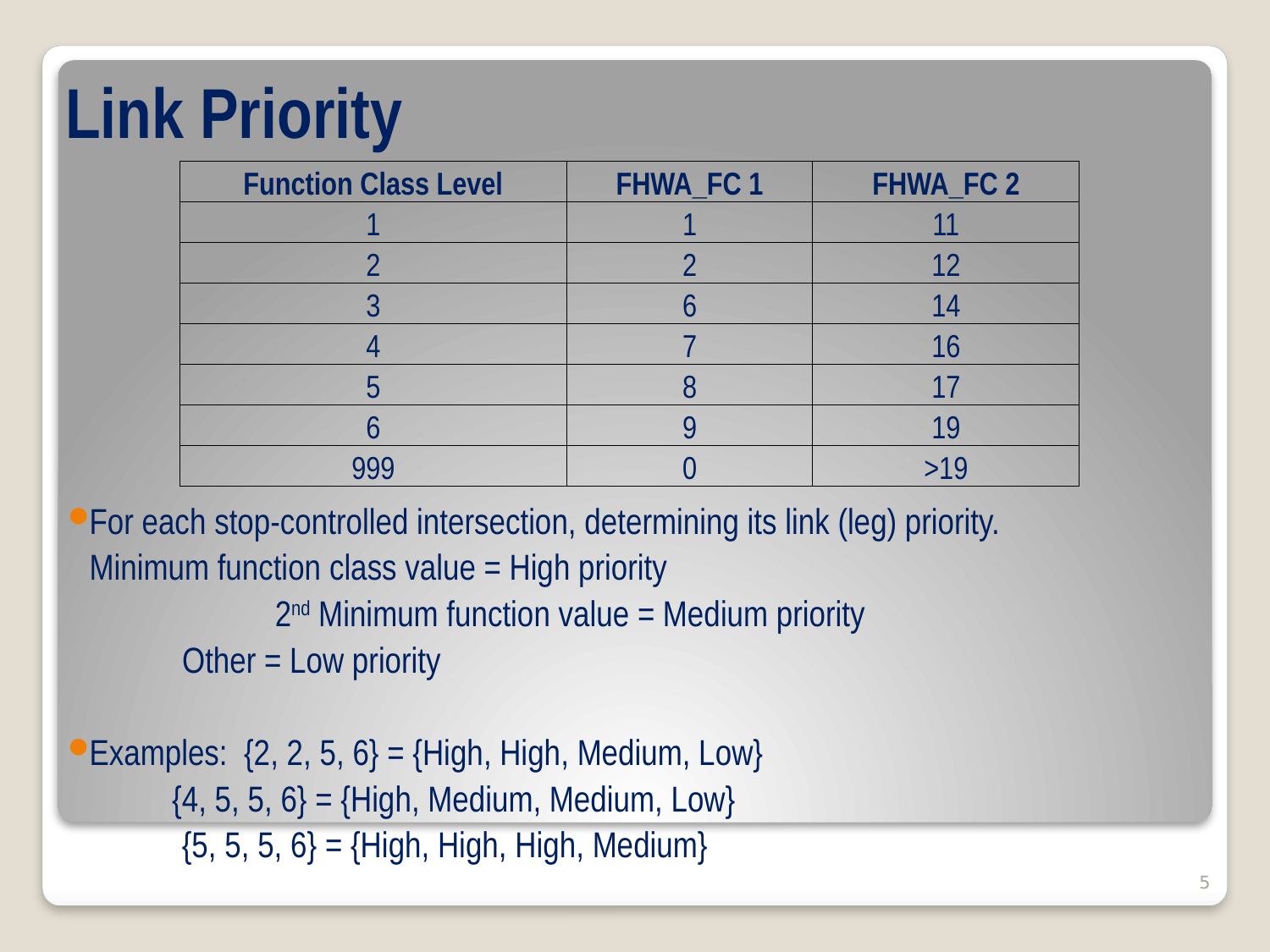

# Link Priority
| Function Class Level | FHWA\_FC 1 | FHWA\_FC 2 |
| --- | --- | --- |
| 1 | 1 | 11 |
| 2 | 2 | 12 |
| 3 | 6 | 14 |
| 4 | 7 | 16 |
| 5 | 8 | 17 |
| 6 | 9 | 19 |
| 999 | 0 | >19 |

For each stop-controlled intersection, determining its link (leg) priority.
			Minimum function class value = High priority
                  	2nd Minimum function value = Medium priority
		     	Other = Low priority

Examples:  {2, 2, 5, 6} = {High, High, Medium, Low}
		          {4, 5, 5, 6} = {High, Medium, Medium, Low}
		          {5, 5, 5, 6} = {High, High, High, Medium}
5